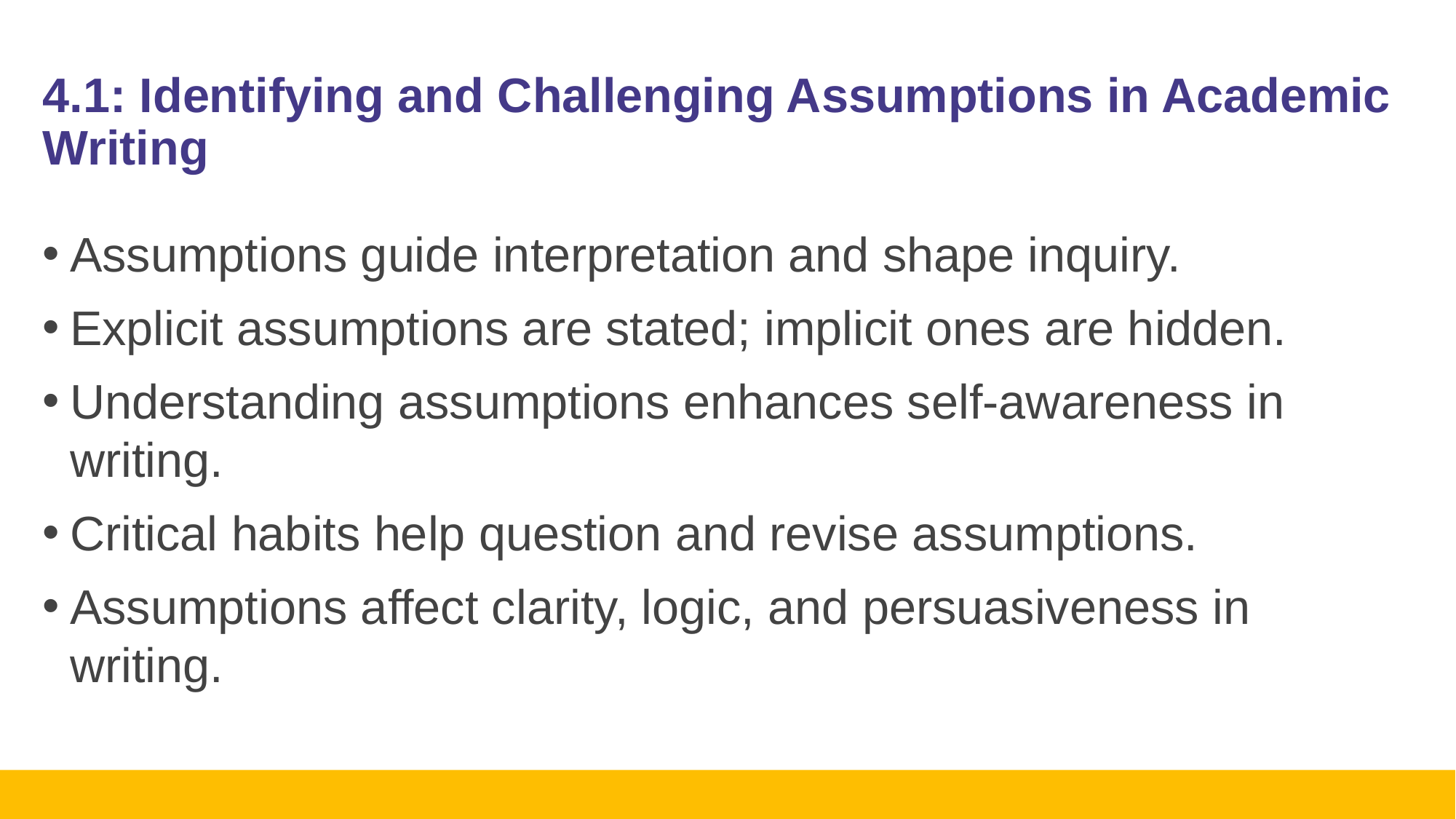

# 4.1: Identifying and Challenging Assumptions in Academic Writing
Assumptions guide interpretation and shape inquiry.
Explicit assumptions are stated; implicit ones are hidden.
Understanding assumptions enhances self-awareness in writing.
Critical habits help question and revise assumptions.
Assumptions affect clarity, logic, and persuasiveness in writing.